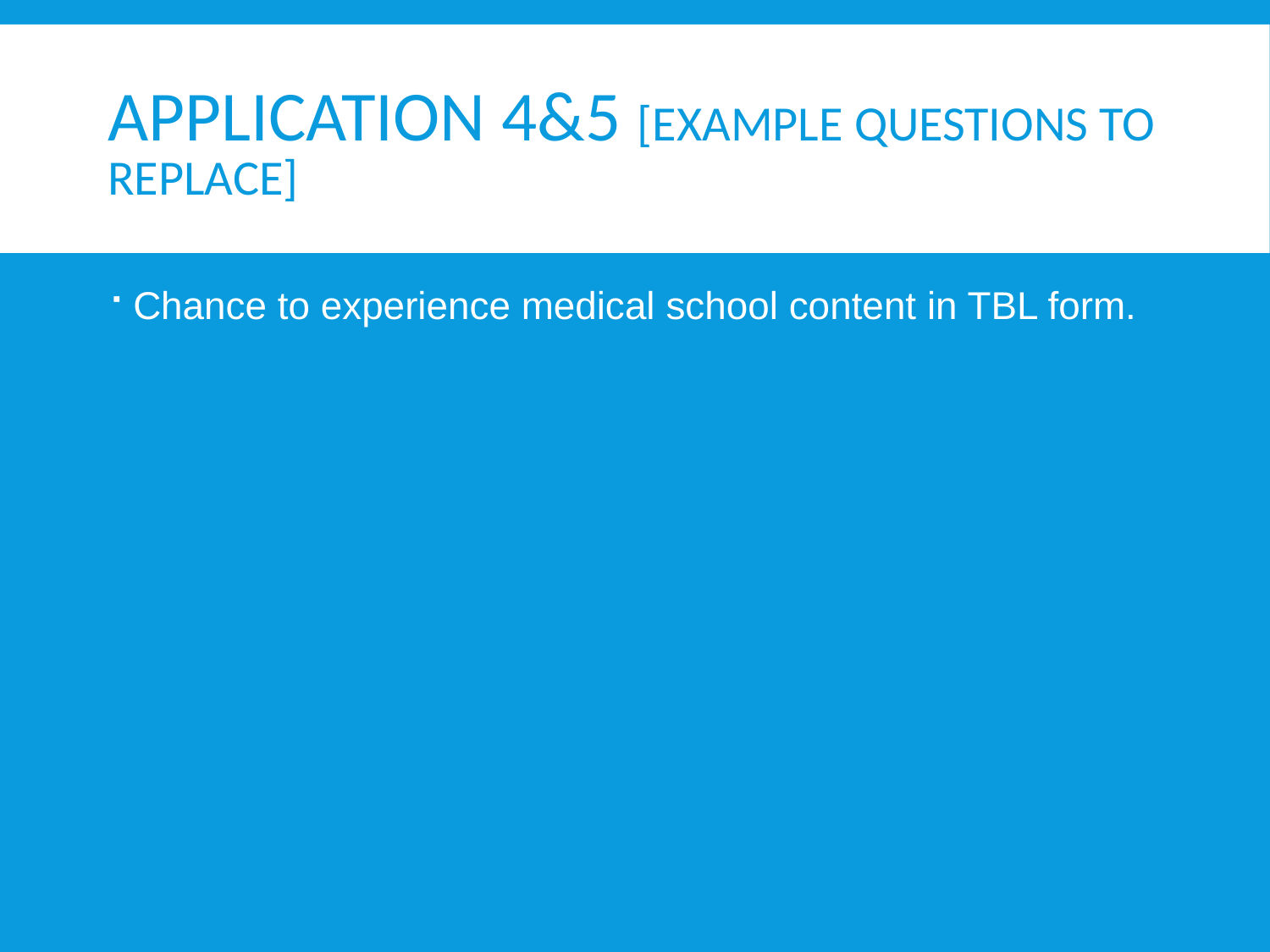

# Application 4&5 [Example Questions to Replace]
Chance to experience medical school content in TBL form.